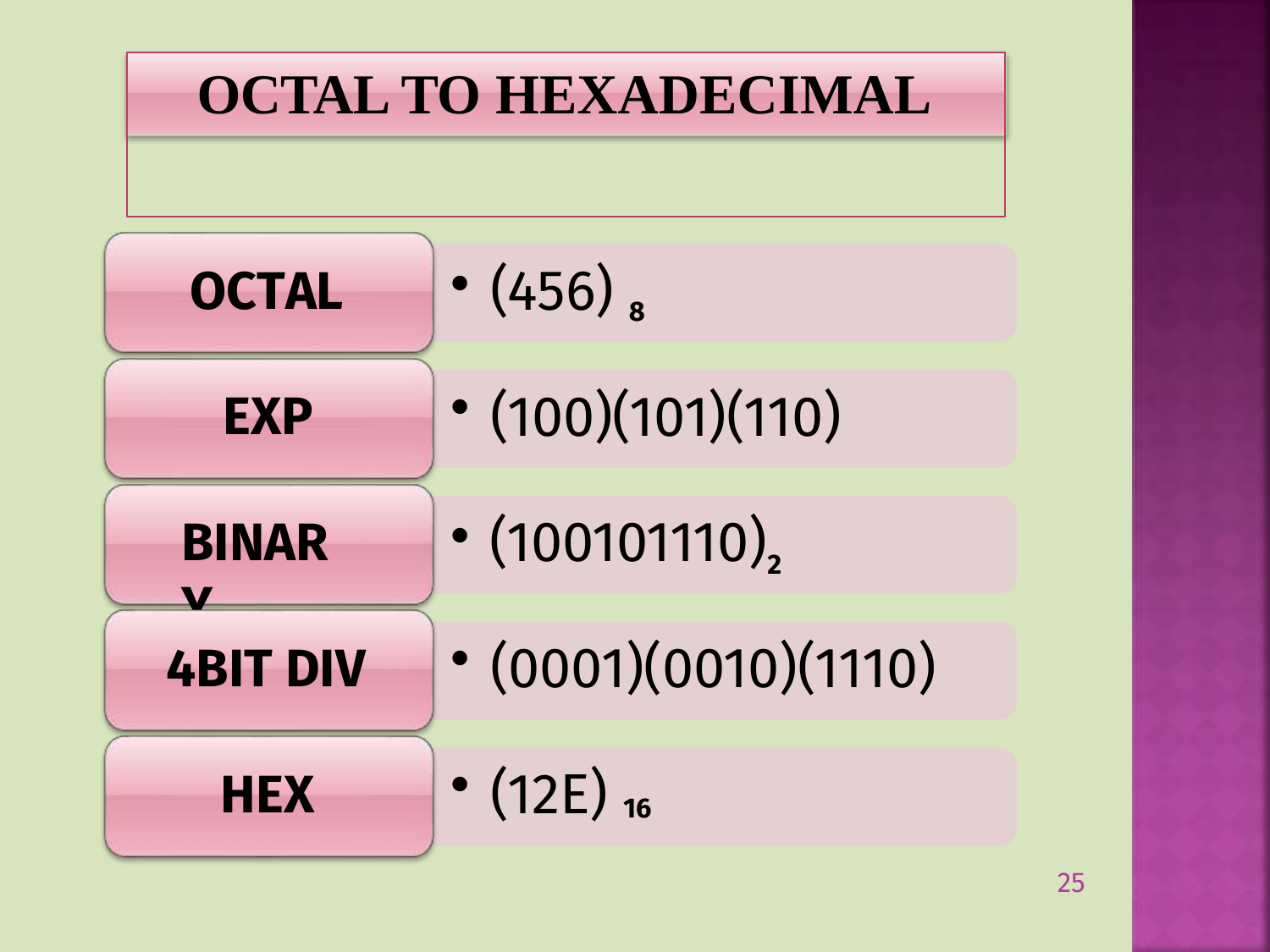

# OCTAL TO HEXADECIMAL

(456) 8
OCTAL

(100)(101)(110)
EXP

(100101110)2
BINARY

(0001)(0010)(1110)
4BIT DIV

(12E) 16
HEX
25